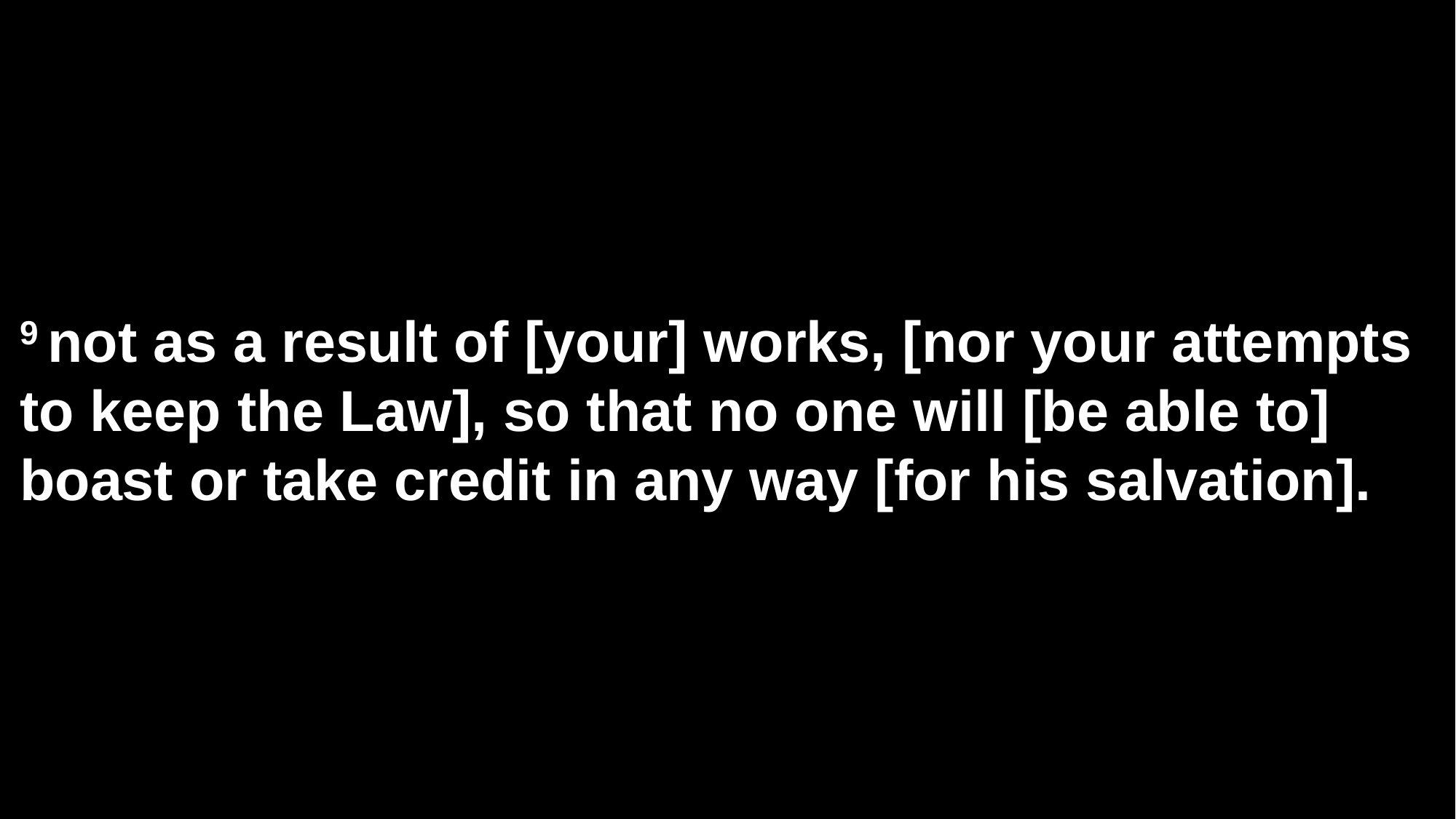

9 not as a result of [your] works, [nor your attempts to keep the Law], so that no one will [be able to] boast or take credit in any way [for his salvation].